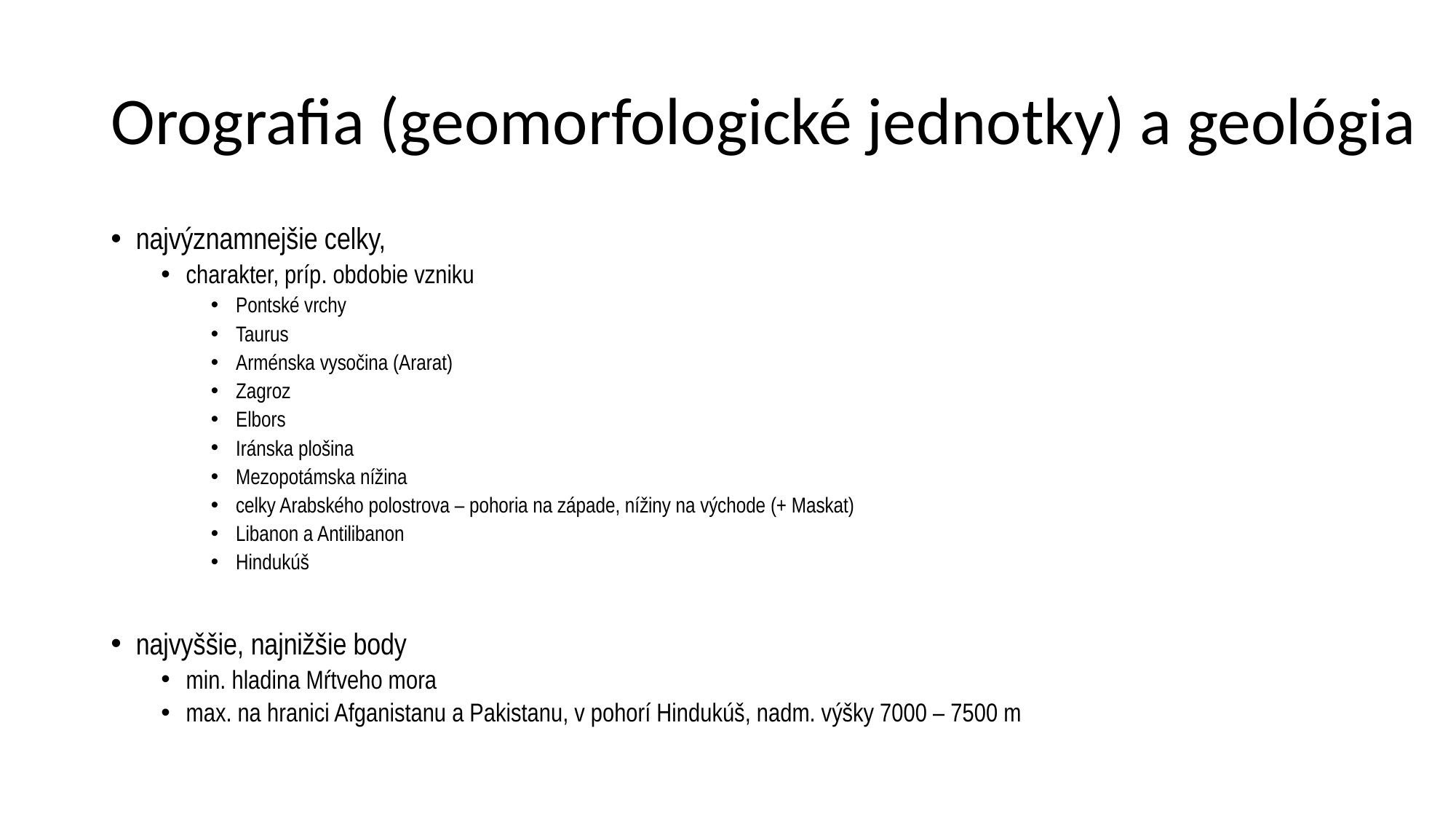

# Orografia (geomorfologické jednotky) a geológia
najvýznamnejšie celky,
charakter, príp. obdobie vzniku
Pontské vrchy
Taurus
Arménska vysočina (Ararat)
Zagroz
Elbors
Iránska plošina
Mezopotámska nížina
celky Arabského polostrova – pohoria na západe, nížiny na východe (+ Maskat)
Libanon a Antilibanon
Hindukúš

najvyššie, najnižšie body
min. hladina Mŕtveho mora
max. na hranici Afganistanu a Pakistanu, v pohorí Hindukúš, nadm. výšky 7000 – 7500 m